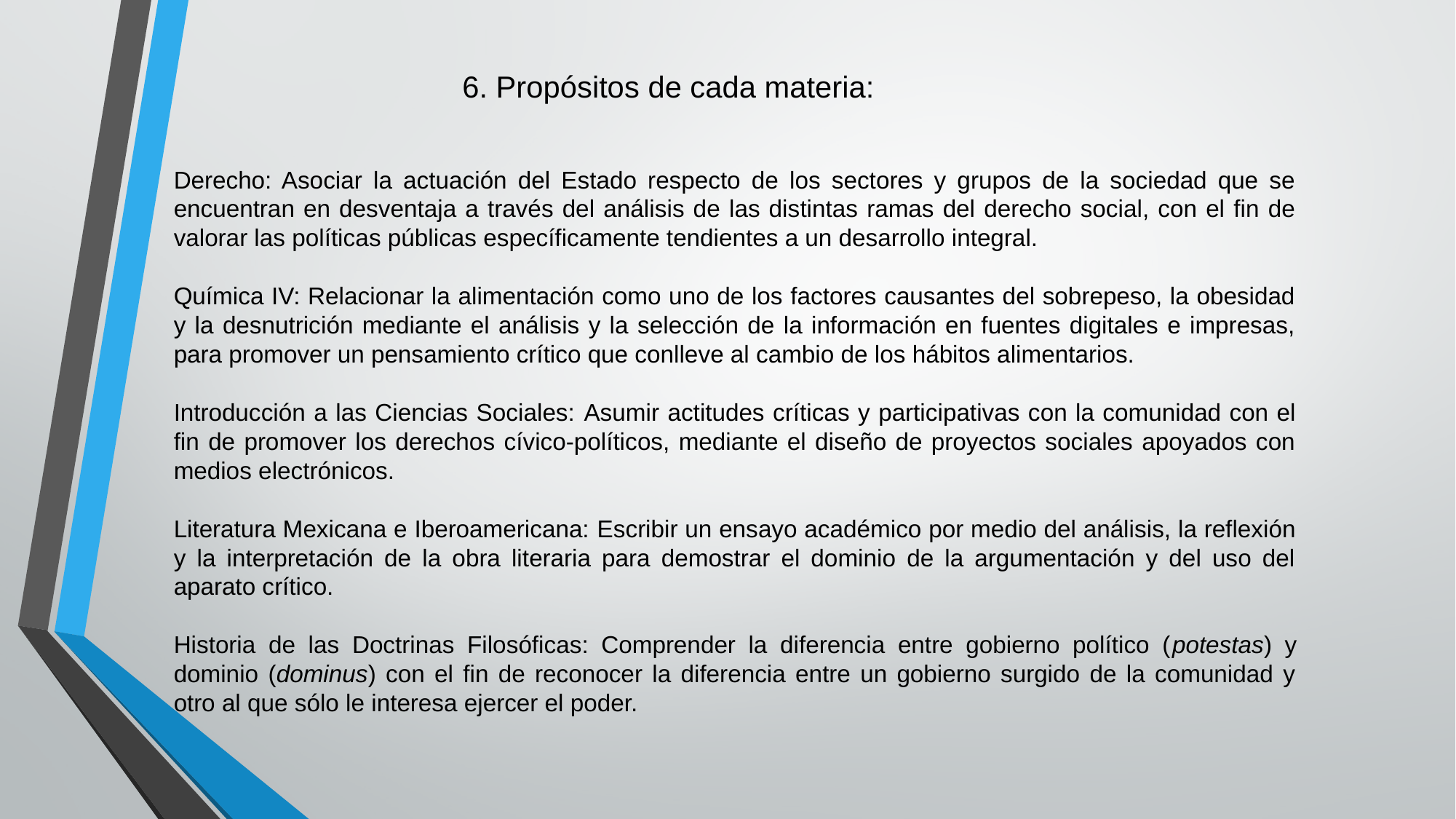

# 6. Propósitos de cada materia:
Derecho: Asociar la actuación del Estado respecto de los sectores y grupos de la sociedad que se encuentran en desventaja a través del análisis de las distintas ramas del derecho social, con el fin de valorar las políticas públicas específicamente tendientes a un desarrollo integral.

Química IV: Relacionar la alimentación como uno de los factores causantes del sobrepeso, la obesidad y la desnutrición mediante el análisis y la selección de la información en fuentes digitales e impresas, para promover un pensamiento crítico que conlleve al cambio de los hábitos alimentarios.

Introducción a las Ciencias Sociales: Asumir actitudes críticas y participativas con la comunidad con el fin de promover los derechos cívico-políticos, mediante el diseño de proyectos sociales apoyados con medios electrónicos.

Literatura Mexicana e Iberoamericana: Escribir un ensayo académico por medio del análisis, la reflexión y la interpretación de la obra literaria para demostrar el dominio de la argumentación y del uso del aparato crítico.

Historia de las Doctrinas Filosóficas: Comprender la diferencia entre gobierno político (potestas) y dominio (dominus) con el fin de reconocer la diferencia entre un gobierno surgido de la comunidad y otro al que sólo le interesa ejercer el poder.